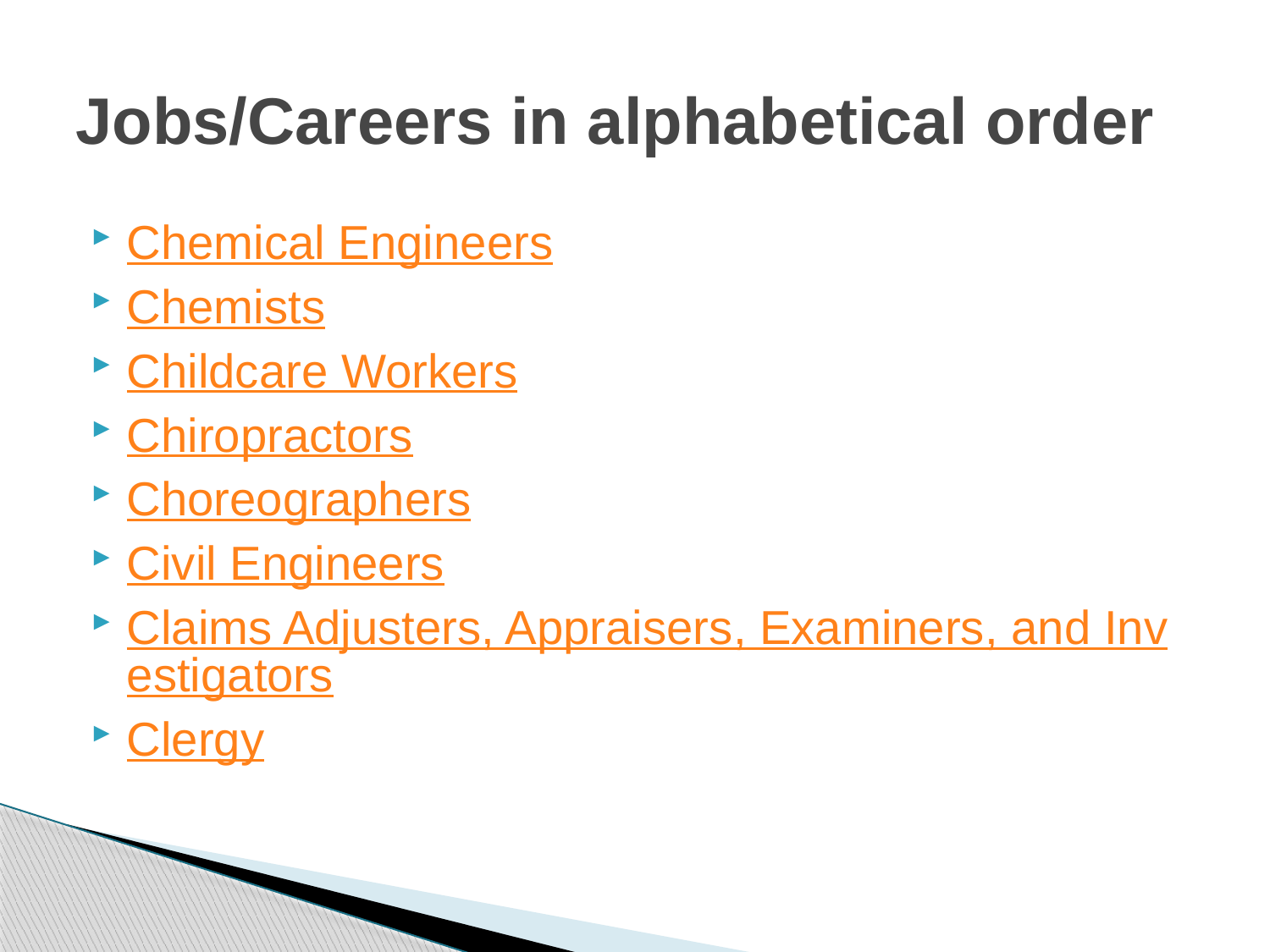

# Jobs/Careers in alphabetical order
Chemical Engineers
Chemists
Childcare Workers
Chiropractors
Choreographers
Civil Engineers
Claims Adjusters, Appraisers, Examiners, and Investigators
Clergy